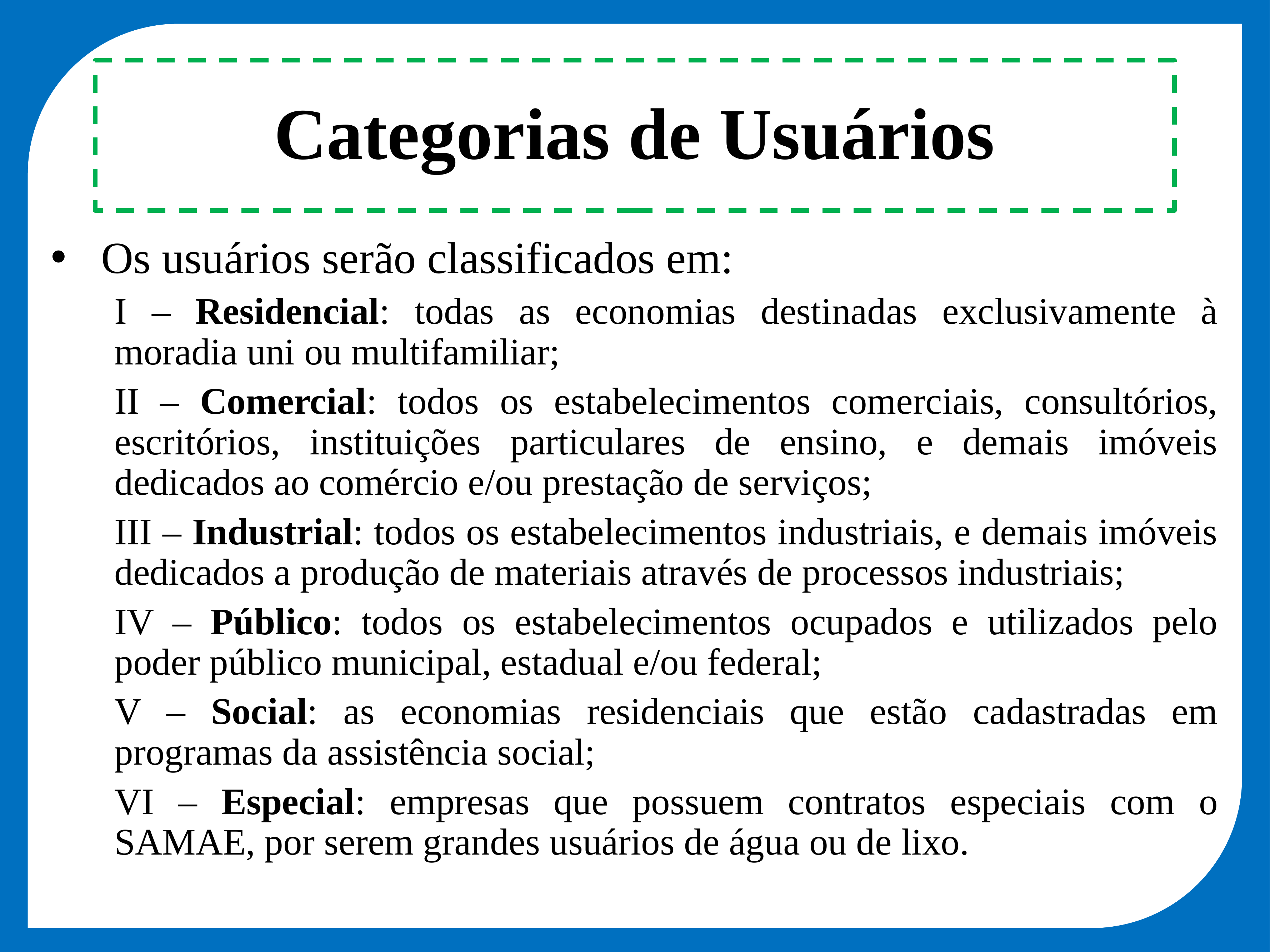

Categorias de Usuários
Os usuários serão classificados em:
I – Residencial: todas as economias destinadas exclusivamente à moradia uni ou multifamiliar;
II – Comercial: todos os estabelecimentos comerciais, consultórios, escritórios, instituições particulares de ensino, e demais imóveis dedicados ao comércio e/ou prestação de serviços;
III – Industrial: todos os estabelecimentos industriais, e demais imóveis dedicados a produção de materiais através de processos industriais;
IV – Público: todos os estabelecimentos ocupados e utilizados pelo poder público municipal, estadual e/ou federal;
V – Social: as economias residenciais que estão cadastradas em programas da assistência social;
VI – Especial: empresas que possuem contratos especiais com o SAMAE, por serem grandes usuários de água ou de lixo.